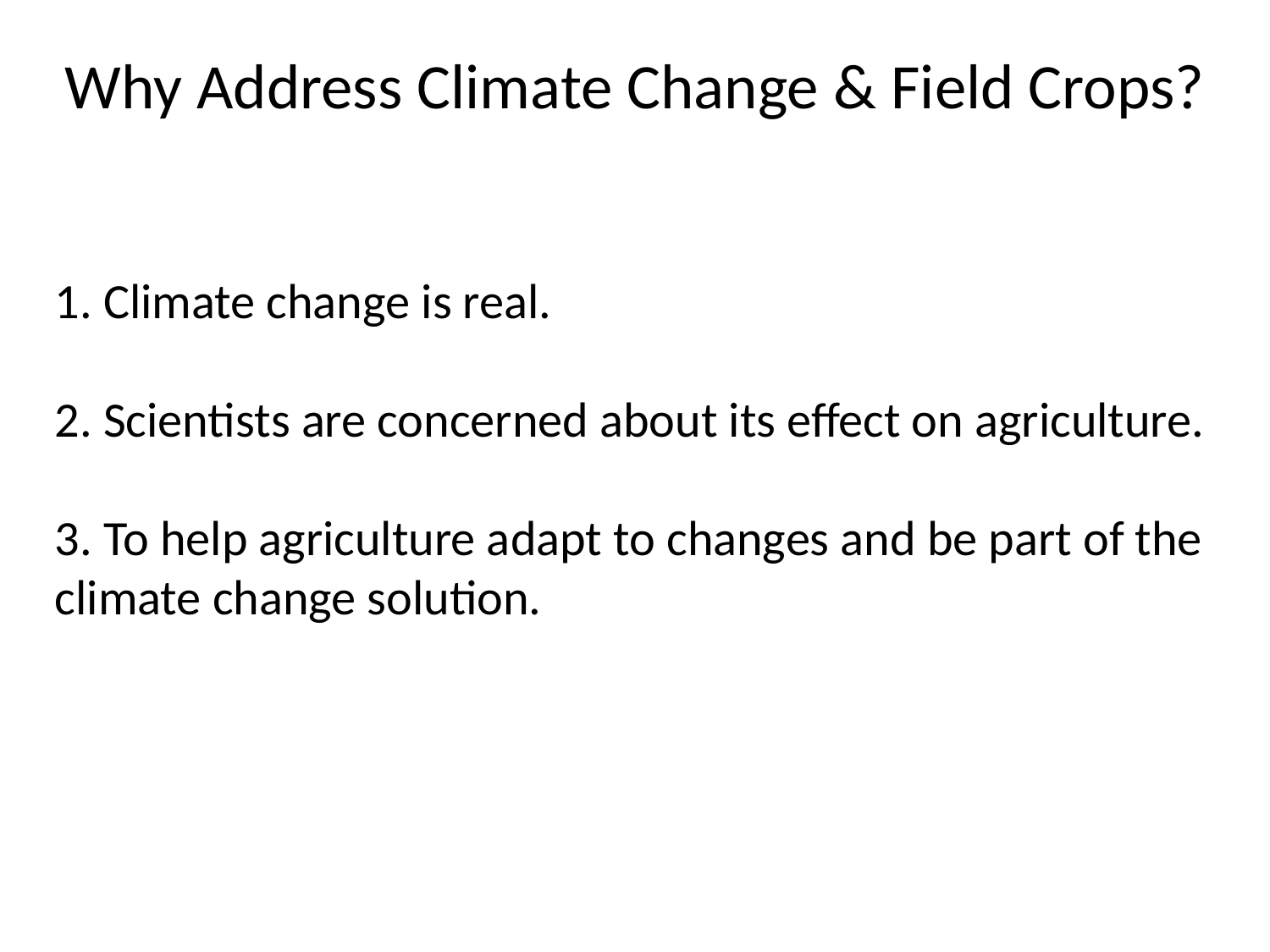

Why Address Climate Change & Field Crops?
1. Climate change is real.

2. Scientists are concerned about its effect on agriculture.

3. To help agriculture adapt to changes and be part of the climate change solution.